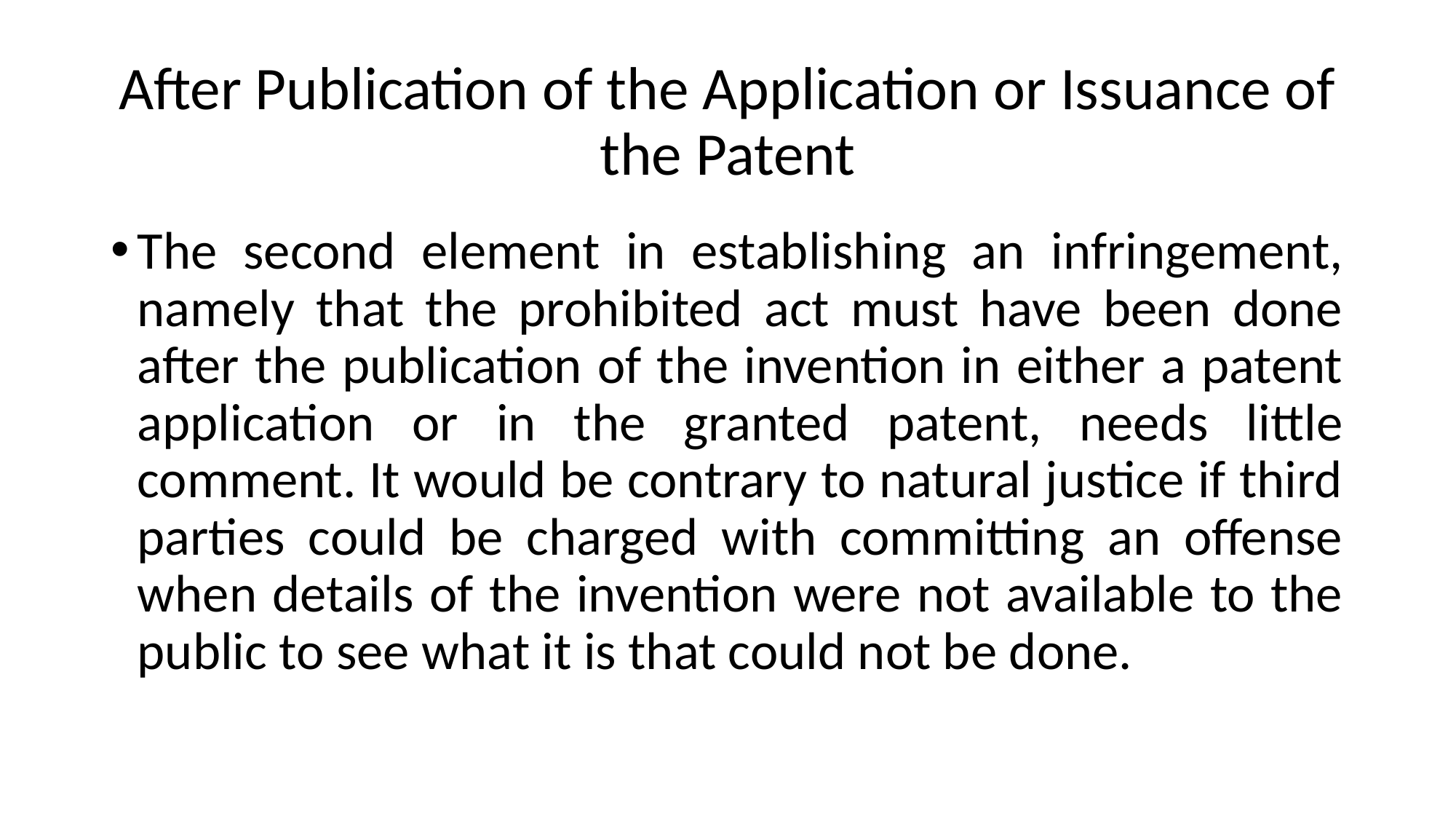

# After Publication of the Application or Issuance of the Patent
The second element in establishing an infringement, namely that the prohibited act must have been done after the publication of the invention in either a patent application or in the granted patent, needs little comment. It would be contrary to natural justice if third parties could be charged with committing an offense when details of the invention were not available to the public to see what it is that could not be done.